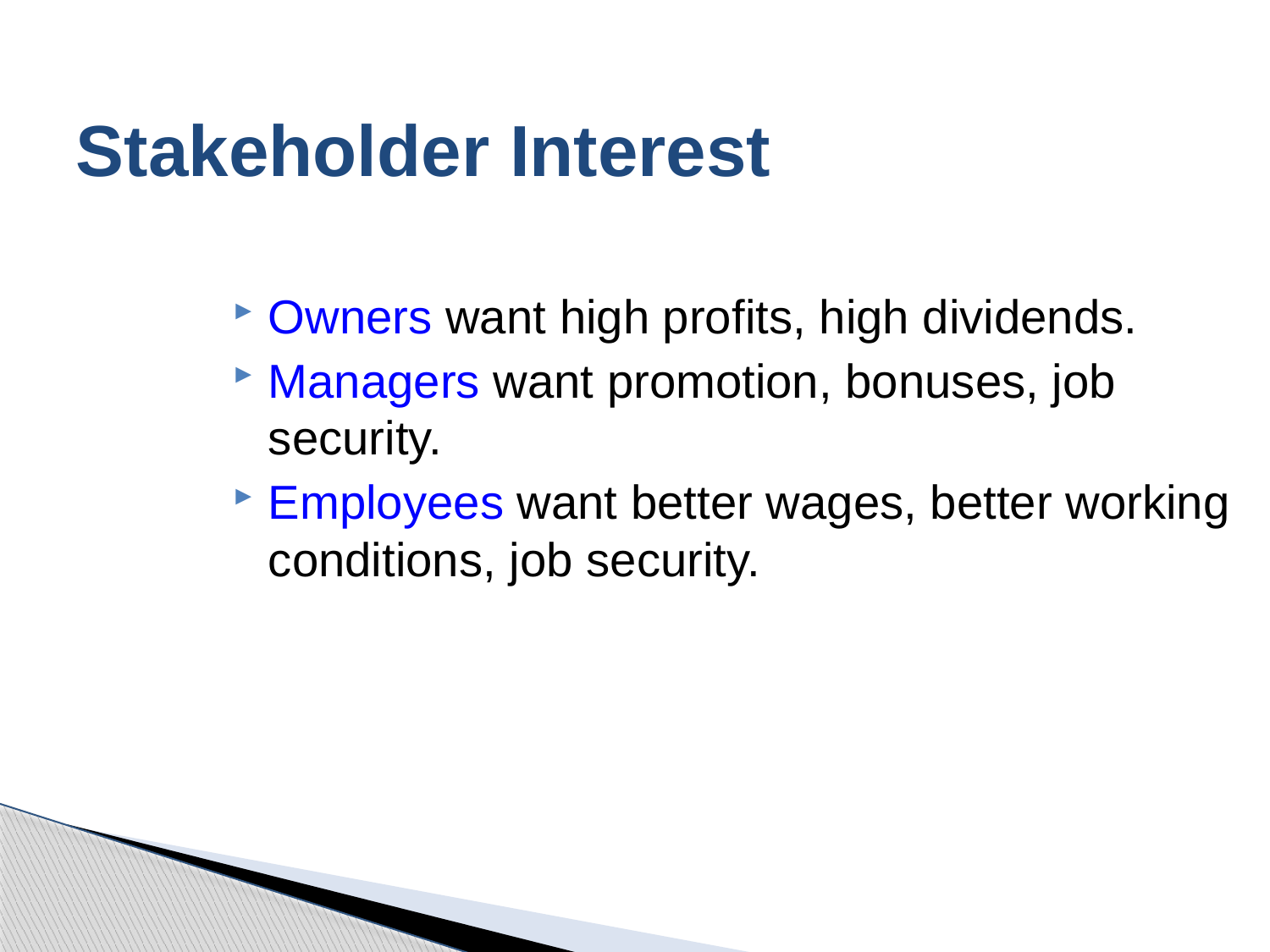

Stakeholder Interest
Owners want high profits, high dividends.
Managers want promotion, bonuses, job security.
Employees want better wages, better working conditions, job security.